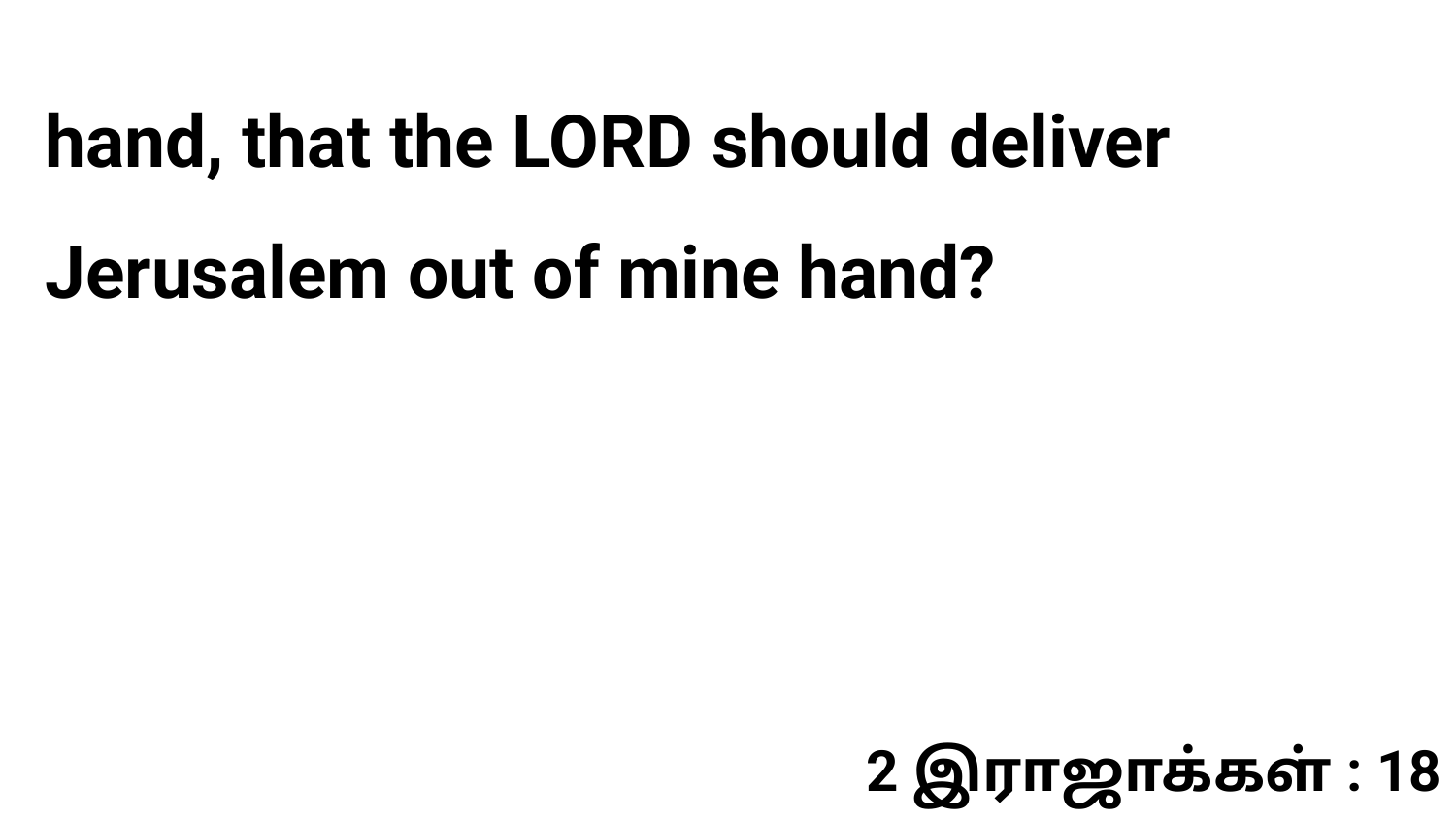

hand, that the LORD should deliver Jerusalem out of mine hand?
2 இராஜாக்கள் : 18